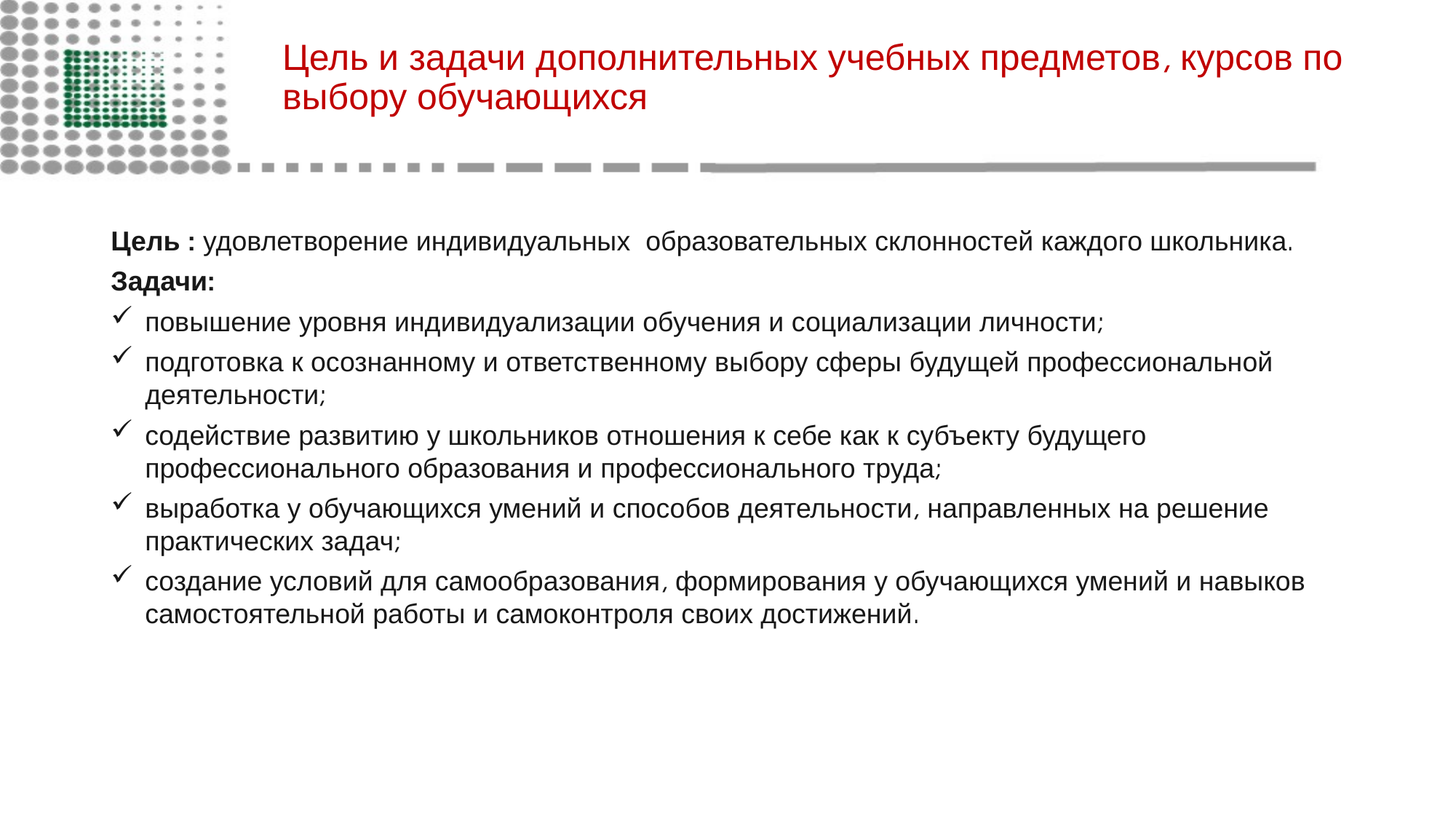

# Цель и задачи дополнительных учебных предметов, курсов по выбору обучающихся
Цель : удовлетворение индивидуальных  образовательных склонностей каждого школьника.
Задачи:
повышение уровня индивидуализации обучения и социализации личности;
подготовка к осознанному и ответственному выбору сферы будущей профессиональной деятельности;
содействие развитию у школьников отношения к себе как к субъекту будущего профессионального образования и профессионального труда;
выработка у обучающихся умений и способов деятельности, направленных на решение практических задач;
создание условий для самообразования, формирования у обучающихся умений и навыков самостоятельной работы и самоконтроля своих достижений.